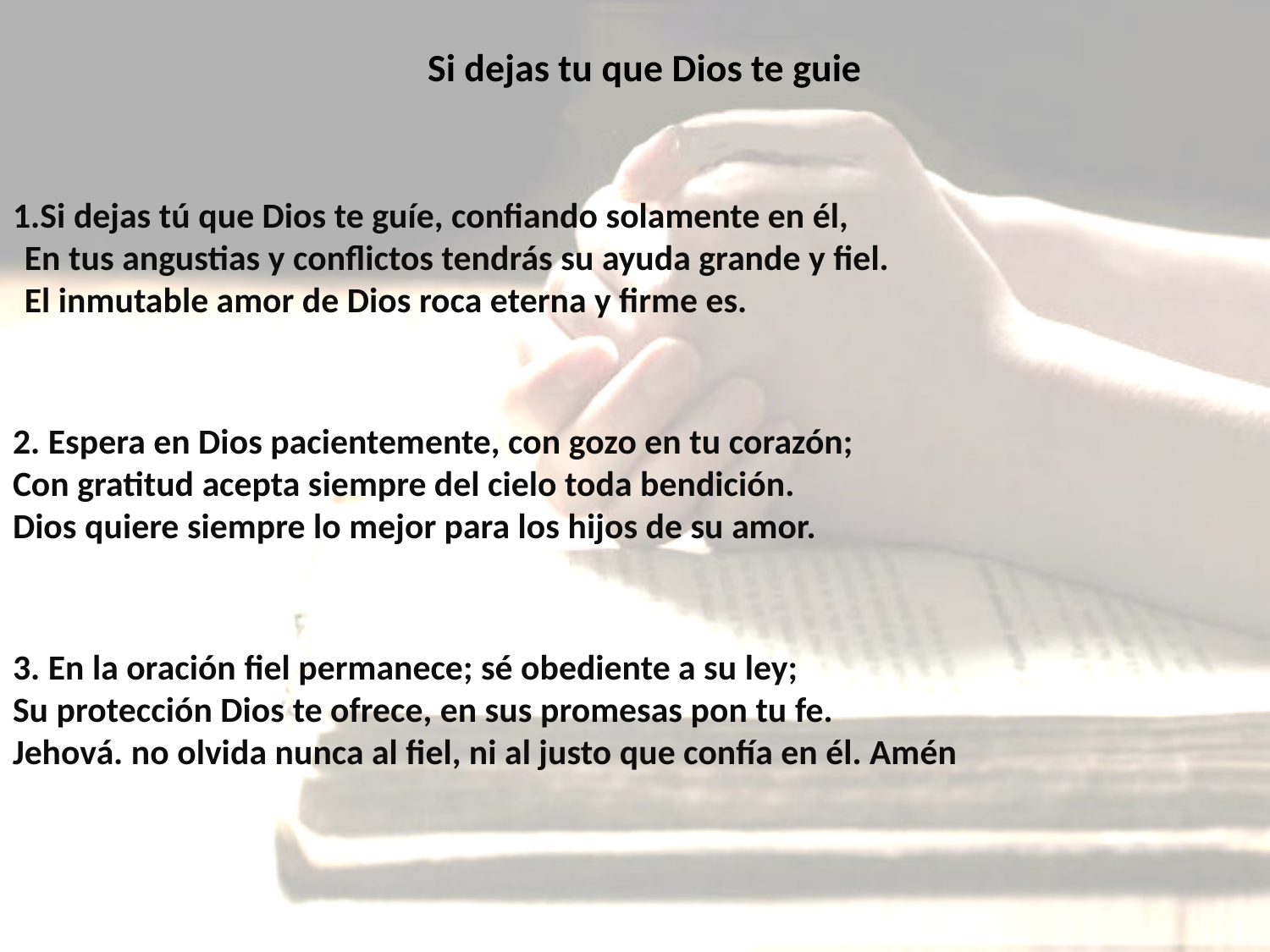

# Si dejas tu que Dios te guie
Si dejas tú que Dios te guíe, confiando solamente en él,
En tus angustias y conflictos tendrás su ayuda grande y fiel.
El inmutable amor de Dios roca eterna y firme es.

2. Espera en Dios pacientemente, con gozo en tu corazón;
Con gratitud acepta siempre del cielo toda bendición.
Dios quiere siempre lo mejor para los hijos de su amor.

3. En la oración fiel permanece; sé obediente a su ley;
Su protección Dios te ofrece, en sus promesas pon tu fe.
Jehová. no olvida nunca al fiel, ni al justo que confía en él. Amén